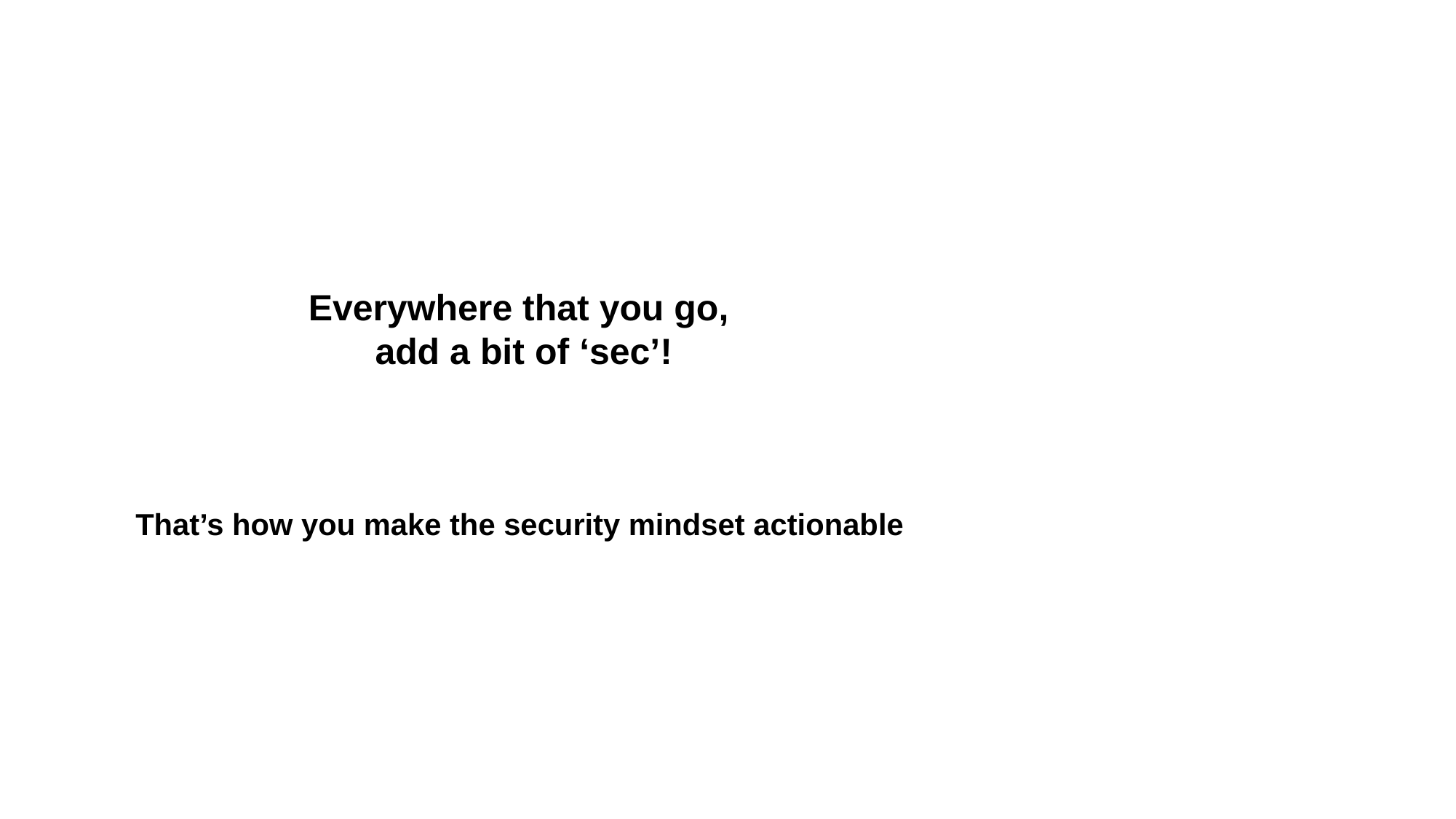

Everywhere that you go,
add a bit of ‘sec’!
That’s how you make the security mindset actionable